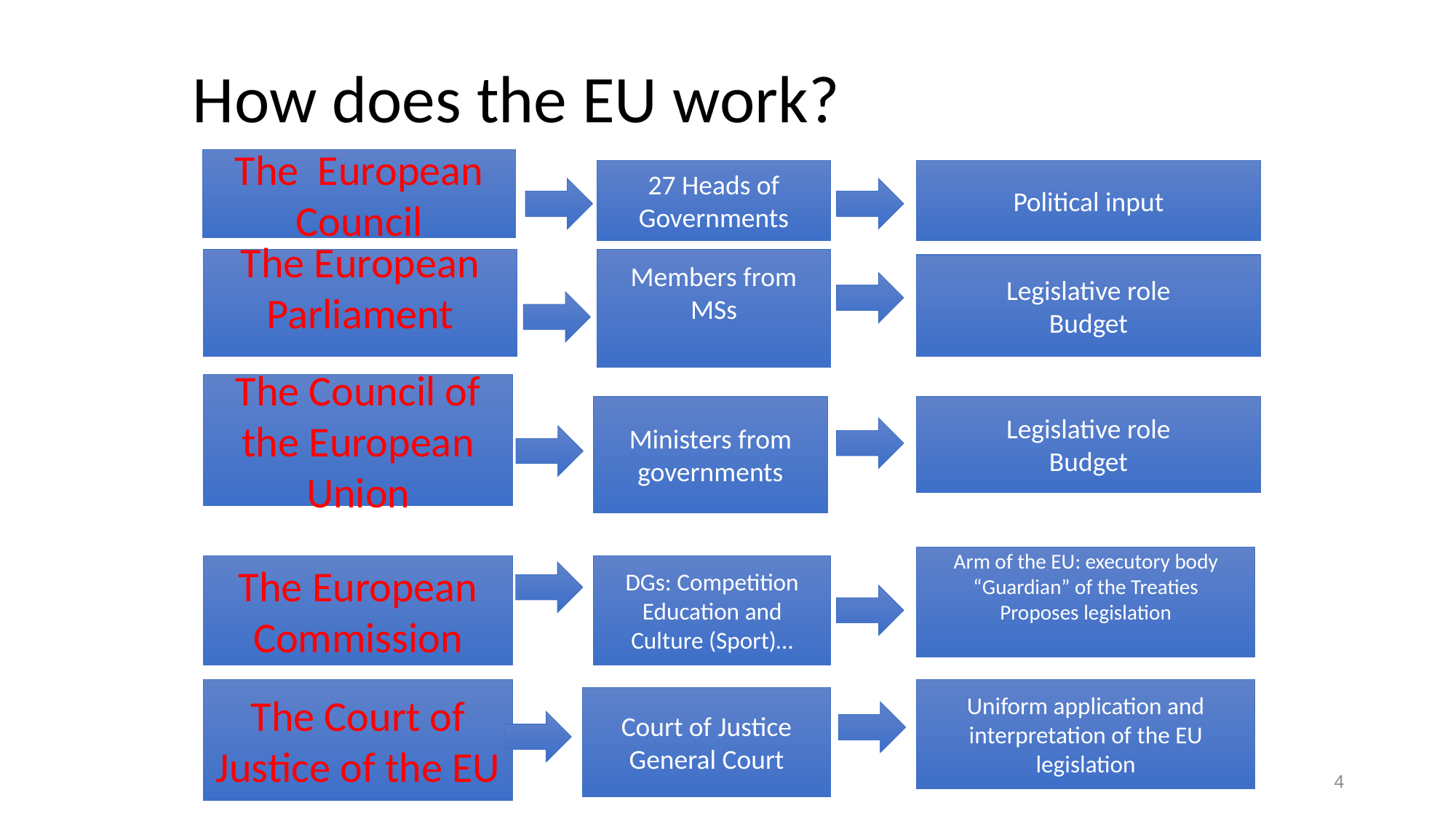

How does the EU work?
The  European Council
27 Heads of Governments
Political input

Members from MSs

The European Parliament

Legislative role
Budget

The Council of the European Union
Legislative role
Budget
Ministers from governments

Arm of the EU: executory body
“Guardian” of the Treaties
Proposes legislation

The European Commission
DGs: Competition
Education and Culture (Sport)…

The Court of Justice of the EU
Uniform application and interpretation of the EU legislation
Court of Justice
General Court

4